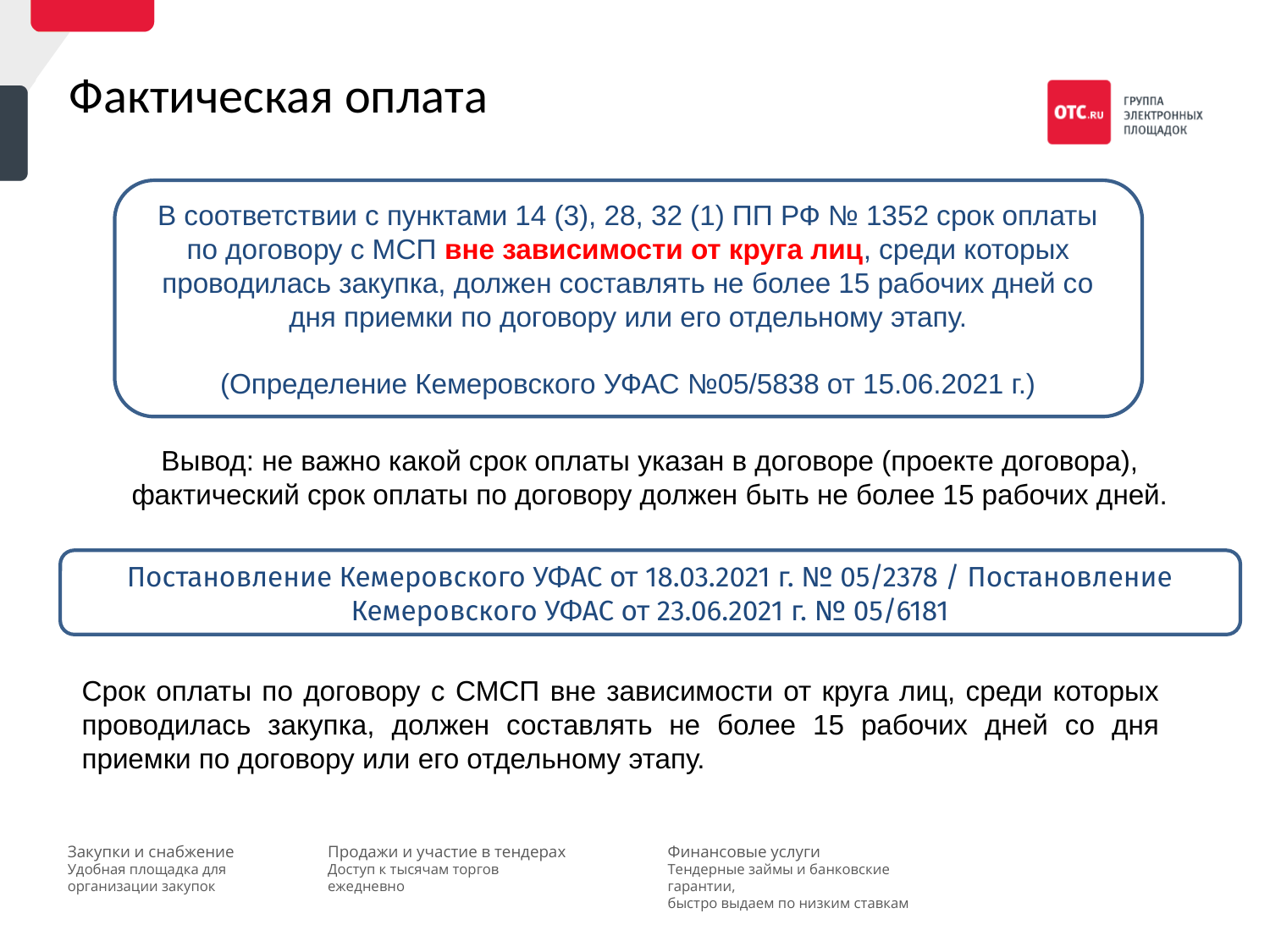

Фактическая оплата
В соответствии с пунктами 14 (3), 28, 32 (1) ПП РФ № 1352 срок оплаты по договору с МСП вне зависимости от круга лиц, среди которых проводилась закупка, должен составлять не более 15 рабочих дней со дня приемки по договору или его отдельному этапу.

(Определение Кемеровского УФАС №05/5838 от 15.06.2021 г.)
Вывод: не важно какой срок оплаты указан в договоре (проекте договора), фактический срок оплаты по договору должен быть не более 15 рабочих дней.
Постановление Кемеровского УФАС от 18.03.2021 г. № 05/2378 / Постановление Кемеровского УФАС от 23.06.2021 г. № 05/6181
Срок оплаты по договору с СМСП вне зависимости от круга лиц, среди которых проводилась закупка, должен составлять не более 15 рабочих дней со дня приемки по договору или его отдельному этапу.